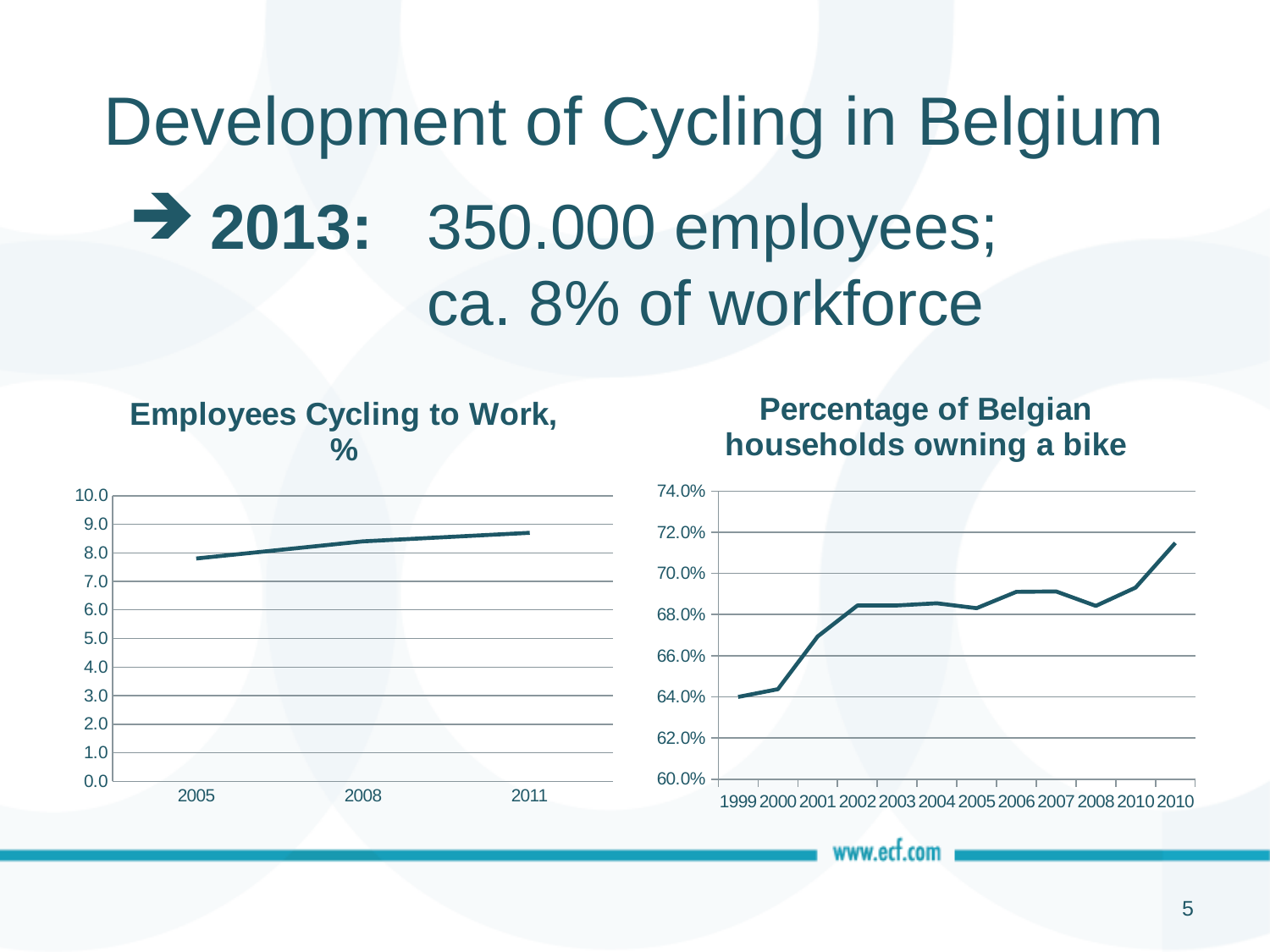

# Development of Cycling in Belgium
 2013:	350.000 employees;
	ca. 8% of workforce

### Chart:

| Category | Percentage of Belgian households owning a bike |
|---|---|
| 1999 | 0.639965884259576 |
| 2000 | 0.6437424049389561 |
| 2001 | 0.669344393457917 |
| 2002 | 0.6843797109579361 |
| 2003 | 0.6844491015867389 |
| 2004 | 0.6854820467415449 |
| 2005 | 0.6831050267887698 |
| 2006 | 0.6910646493760391 |
| 2007 | 0.6912642956673303 |
| 2008 | 0.684223974322266 |
| 2010 | 0.6931383934310089 |
| 2010 | 0.7148542796342869 |

### Chart: Employees Cycling to Work, %

| Category | Belgium |
|---|---|
| 2005 | 7.8 |
| 2008 | 8.4 |
| 2011 | 8.700000000000001 |
5